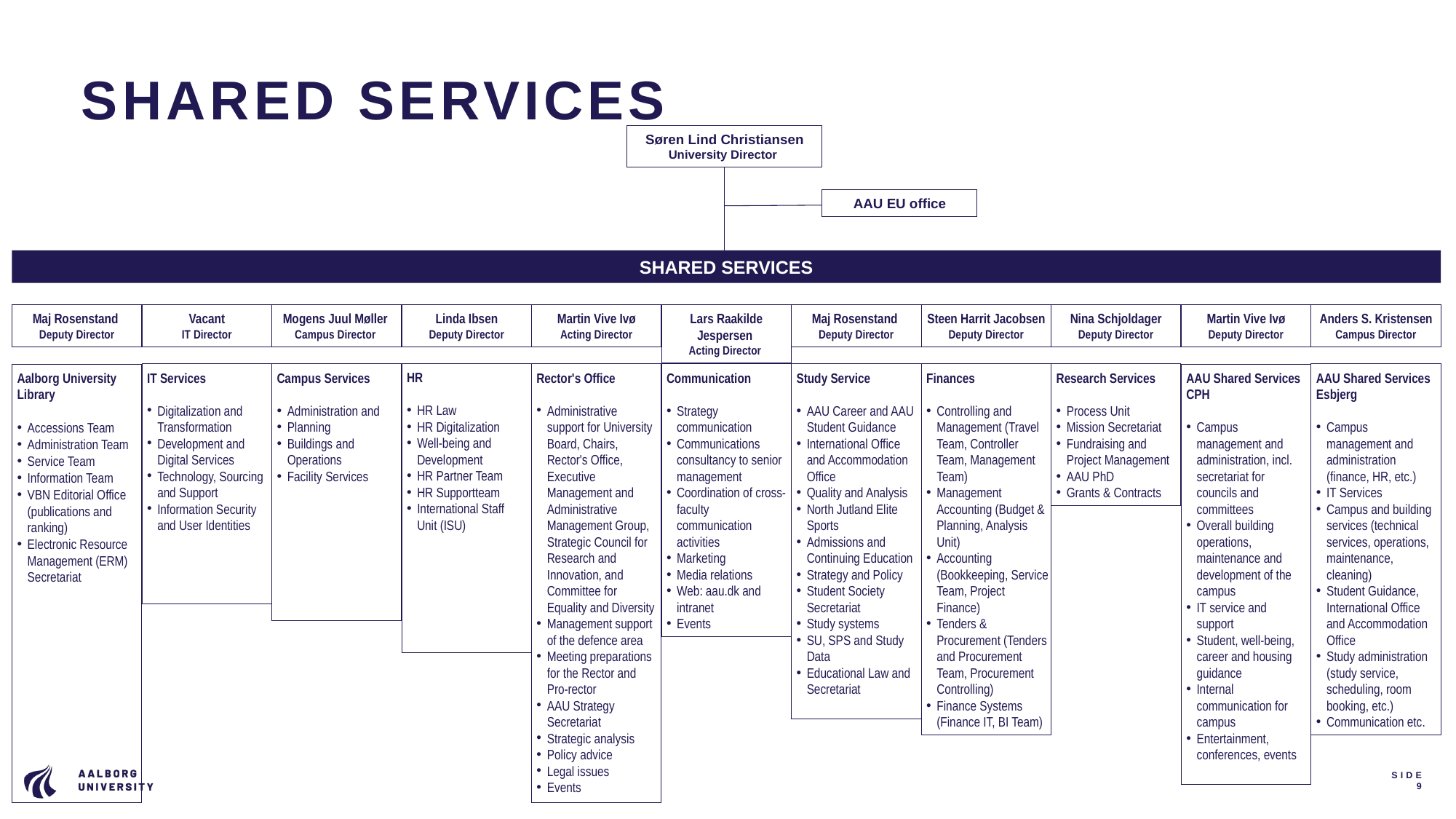

# SHARED SERVICES
Søren Lind Christiansen University Director
AAU EU office
SHARED SERVICES
Maj Rosenstand
Deputy Director
Maj Rosenstand
Deputy Director
Vacant
IT Director
Mogens Juul Møller
Campus Director
Linda Ibsen
Deputy Director
Martin Vive Ivø
Acting Director
Steen Harrit Jacobsen
Deputy Director
Nina Schjoldager
Deputy Director
Martin Vive Ivø
Deputy Director
Anders S. Kristensen
Campus Director
Lars Raakilde Jespersen
Acting Director
HR

HR Law
HR Digitalization
Well-being and Development
HR Partner Team
HR Supportteam
International Staff Unit (ISU)

IT Services

Digitalization and Transformation
Development and Digital Services
Technology, Sourcing and Support
Information Security and User Identities

Study Service

AAU Career and AAU Student Guidance
International Office and Accommodation Office
Quality and Analysis
North Jutland Elite Sports
Admissions and Continuing Education
Strategy and Policy
Student Society Secretariat
Study systems
SU, SPS and Study Data
Educational Law and Secretariat
Campus Services

Administration and
Planning
Buildings and Operations
Facility Services

Rector's Office

Administrative support for University Board, Chairs, Rector's Office, Executive Management and Administrative Management Group, Strategic Council for Research and Innovation, and Committee for Equality and Diversity
Management support of the defence area
Meeting preparations for the Rector and Pro-rector
AAU Strategy Secretariat
Strategic analysis
Policy advice
Legal issues
Events

Research Services
Process Unit
Mission Secretariat
Fundraising and Project Management
AAU PhD
Grants & Contracts
Finances

Controlling and Management (Travel Team, Controller Team, Management Team)
Management Accounting (Budget & Planning, Analysis Unit)
Accounting (Bookkeeping, Service Team, Project Finance)
Tenders & Procurement (Tenders and Procurement Team, Procurement Controlling)
Finance Systems (Finance IT, BI Team)
AAU Shared Services Esbjerg

Campus management and administration (finance, HR, etc.)
IT Services
Campus and building services (technical services, operations, maintenance, cleaning)
Student Guidance, International Office and Accommodation Office
Study administration (study service, scheduling, room booking, etc.)
Communication etc.
Communication

Strategy communication
Communications consultancy to senior management
Coordination of cross-faculty communication activities
Marketing
Media relations
Web: aau.dk and intranet
Events
AAU Shared Services CPH

Campus management and administration, incl. secretariat for councils and committees
Overall building operations, maintenance and development of the campus
IT service and support
Student, well-being, career and housing guidance
Internal communication for campus
Entertainment, conferences, events
Aalborg University Library

Accessions Team
Administration Team
Service Team
Information Team
VBN Editorial Office (publications and ranking)
Electronic Resource Management (ERM) Secretariat